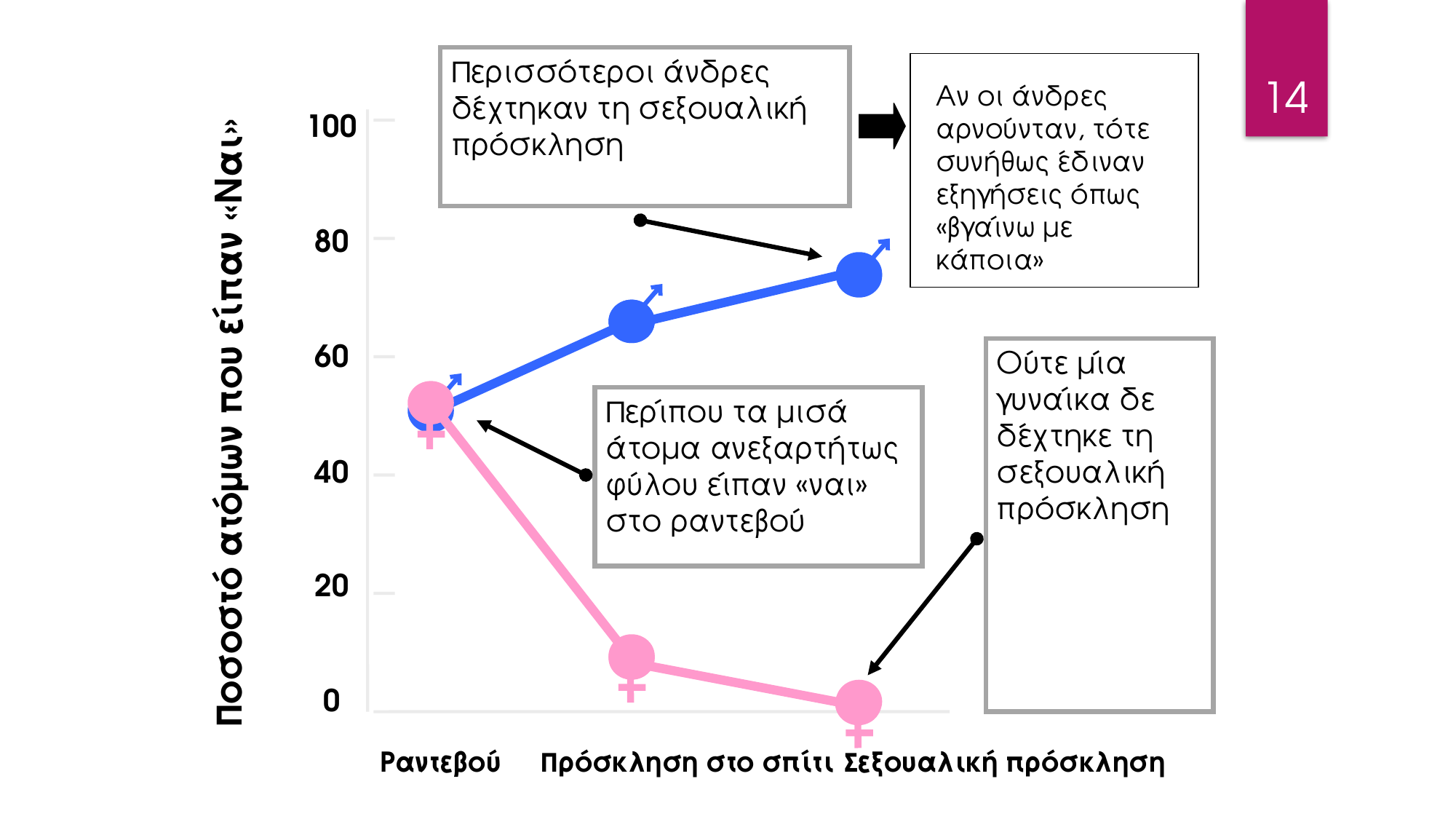

14
Περισσότεροι άνδρες δέχτηκαν τη σεξουαλική πρόσκληση

Αν οι άνδρες αρνούνταν, τότε συνήθως έδιναν εξηγήσεις όπως «βγαίνω με κάποια»
100

80

60
Ούτε μία γυναίκα δε δέχτηκε τη σεξουαλική πρόσκληση

Περίπου τα μισά άτομα ανεξαρτήτως φύλου είπαν «ναι» στο ραντεβού
Ποσοστό ατόμων που είπαν «Ναι»

40

20

0

Ραντεβού
Πρόσκληση στο σπίτι
Σεξουαλική πρόσκληση
14 / 26